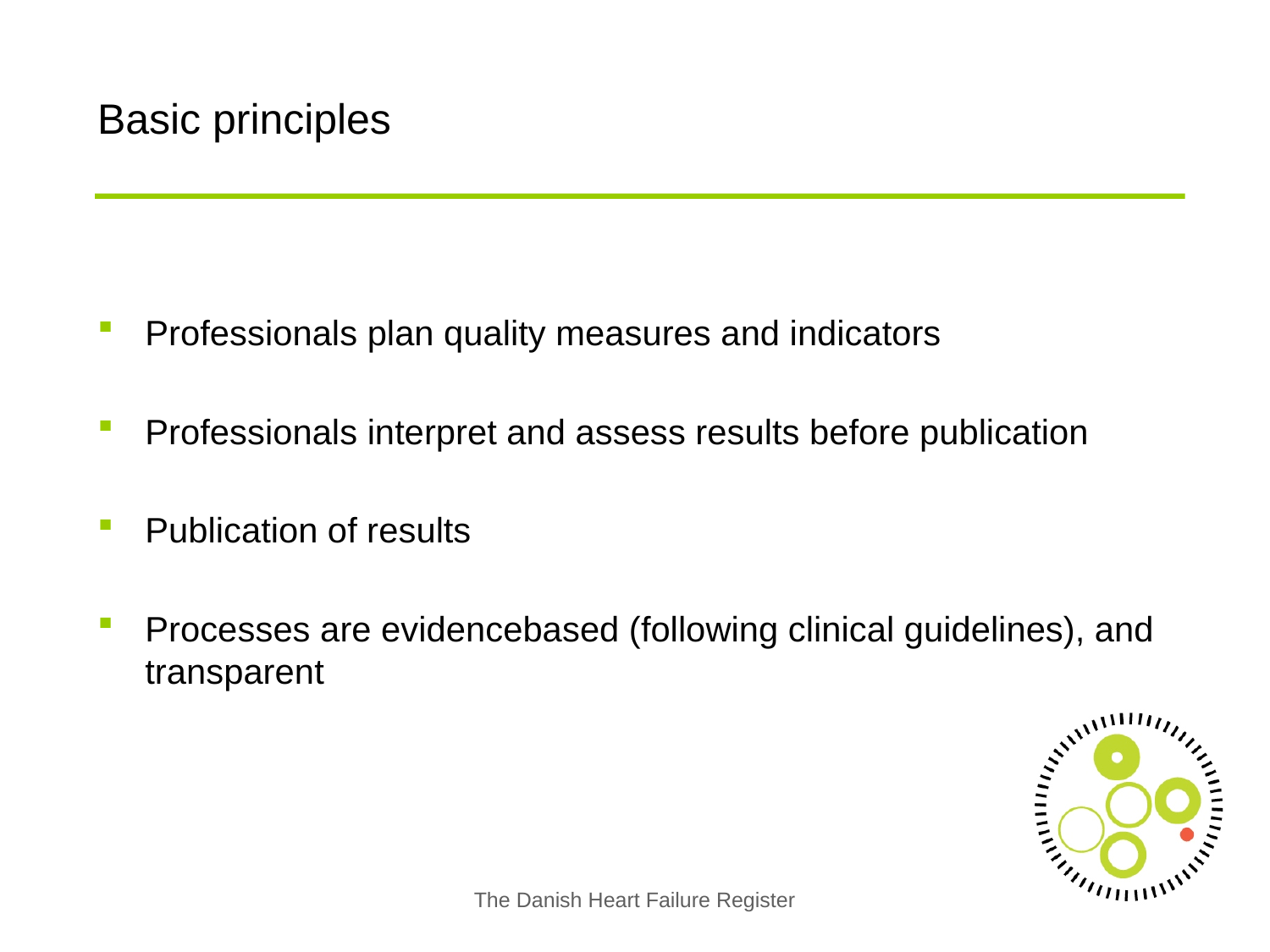

# Basic principles

Professionals plan quality measures and indicators

Professionals interpret and assess results before publication

Publication of results

Processes are evidencebased (following clinical guidelines), and transparent

The Danish Heart Failure Register